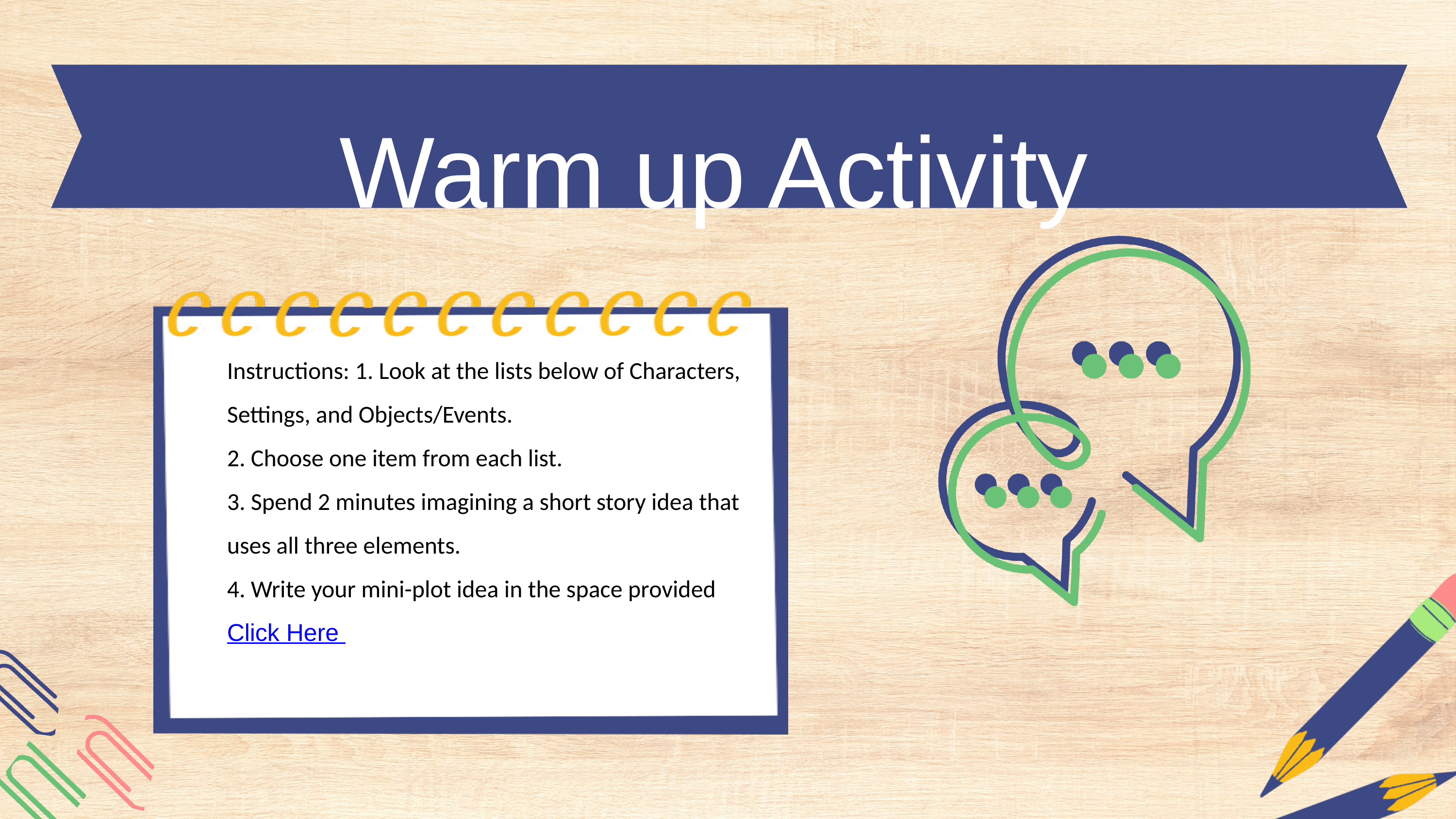

Warm up Activity

Instructions: 1. Look at the lists below of Characters, Settings, and Objects/Events.
2. Choose one item from each list.
3. Spend 2 minutes imagining a short story idea that uses all three elements.
4. Write your mini-plot idea in the space provided
Click Here